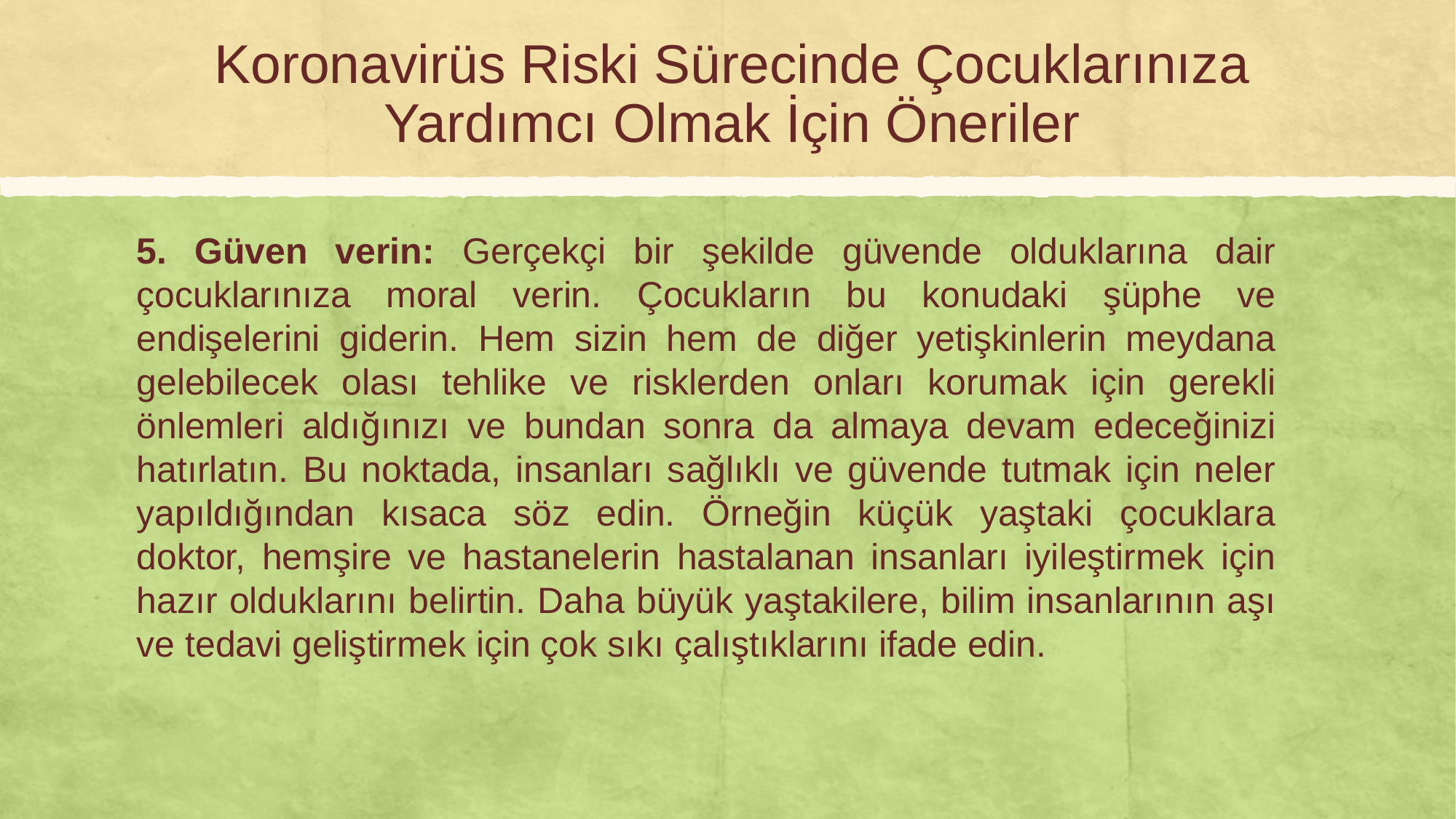

# Koronavirüs Riski Sürecinde Çocuklarınıza Yardımcı Olmak İçin Öneriler
5. Güven verin: Gerçekçi bir şekilde güvende olduklarına dair çocuklarınıza moral verin. Çocukların bu konudaki şüphe ve endişelerini giderin. Hem sizin hem de diğer yetişkinlerin meydana gelebilecek olası tehlike ve risklerden onları korumak için gerekli önlemleri aldığınızı ve bundan sonra da almaya devam edeceğinizi hatırlatın. Bu noktada, insanları sağlıklı ve güvende tutmak için neler yapıldığından kısaca söz edin. Örneğin küçük yaştaki çocuklara doktor, hemşire ve hastanelerin hastalanan insanları iyileştirmek için hazır olduklarını belirtin. Daha büyük yaştakilere, bilim insanlarının aşı ve tedavi geliştirmek için çok sıkı çalıştıklarını ifade edin.